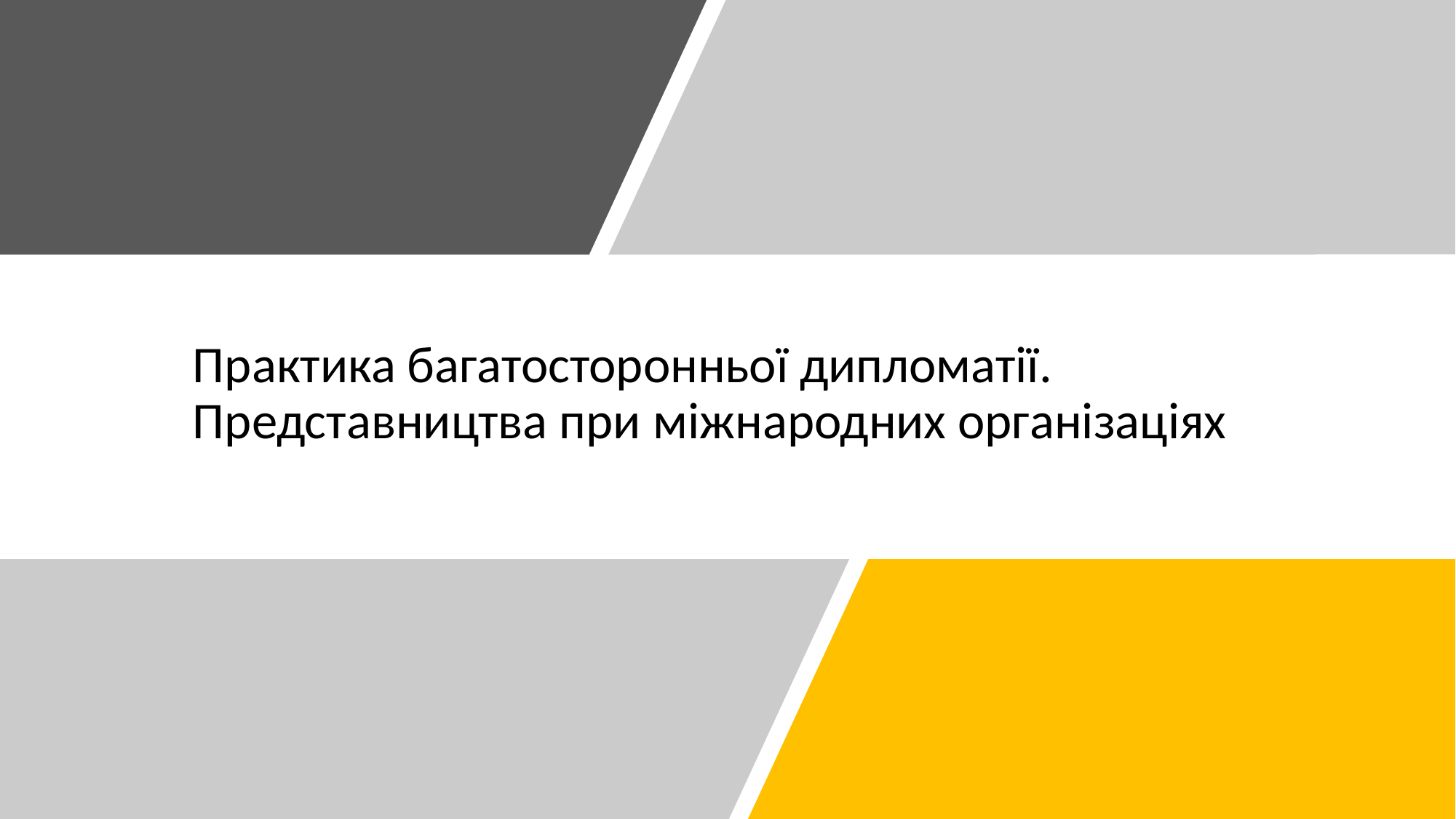

# Практика багатосторонньої дипломатії. Представництва при міжнародних організаціях